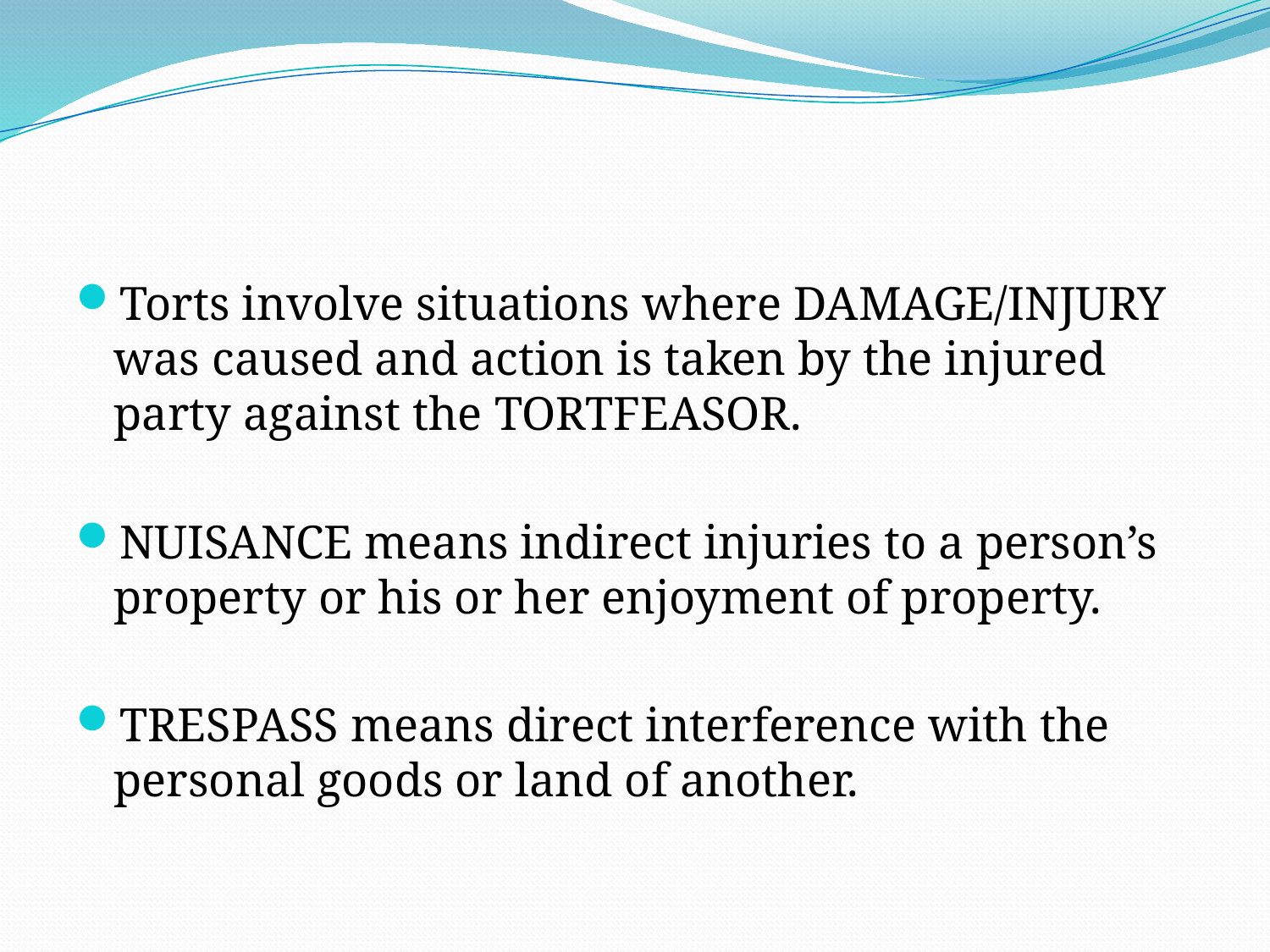

#
Torts involve situations where DAMAGE/INJURY was caused and action is taken by the injured party against the TORTFEASOR.

NUISANCE means indirect injuries to a person’s property or his or her enjoyment of property.

TRESPASS means direct interference with the personal goods or land of another.